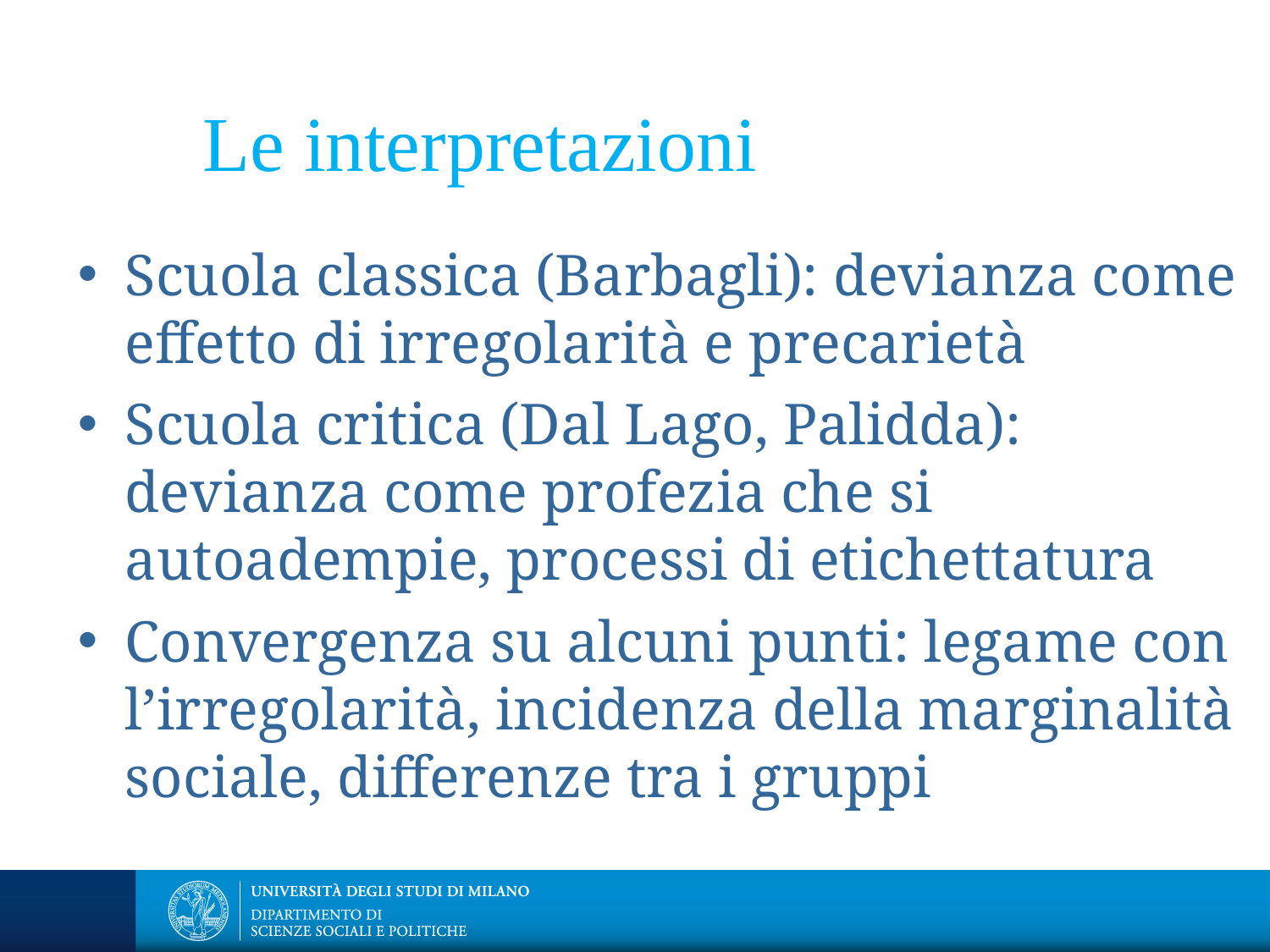

Le interpretazioni
Scuola classica (Barbagli): devianza come effetto di irregolarità e precarietà
Scuola critica (Dal Lago, Palidda): devianza come profezia che si autoadempie, processi di etichettatura
Convergenza su alcuni punti: legame con l’irregolarità, incidenza della marginalità sociale, differenze tra i gruppi